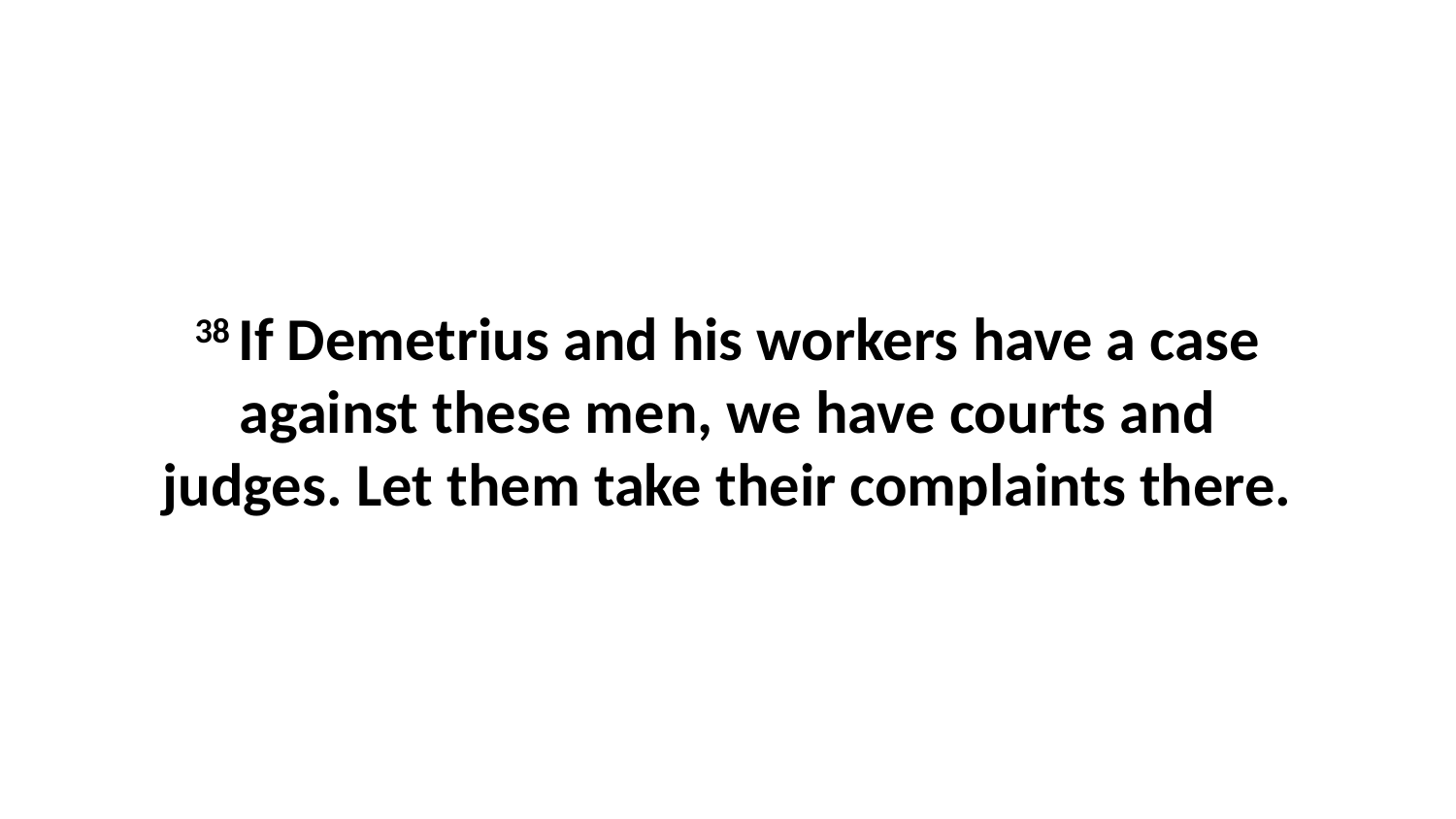

38 If Demetrius and his workers have a case against these men, we have courts and judges. Let them take their complaints there.